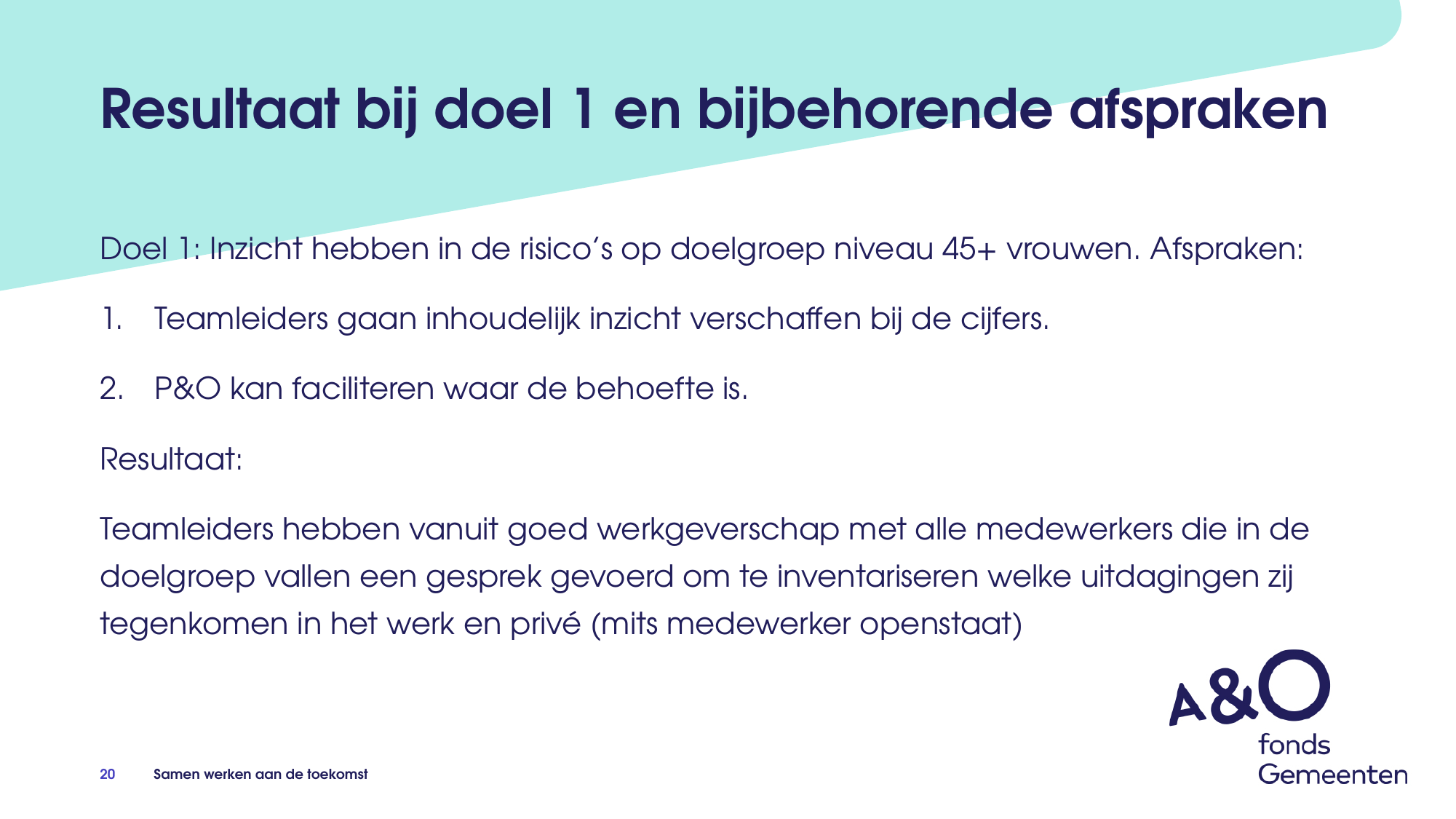

# Resultaat bij doel 1 en bijbehorende afspraken
Doel 1: Inzicht hebben in de risico’s op doelgroep niveau 45+ vrouwen. Afspraken:
Teamleiders gaan inhoudelijk inzicht verschaffen bij de cijfers.
P&O kan faciliteren waar de behoefte is.
Resultaat:
Teamleiders hebben vanuit goed werkgeverschap met alle medewerkers die in de doelgroep vallen een gesprek gevoerd om te inventariseren welke uitdagingen zij tegenkomen in het werk en privé (mits medewerker openstaat)

20